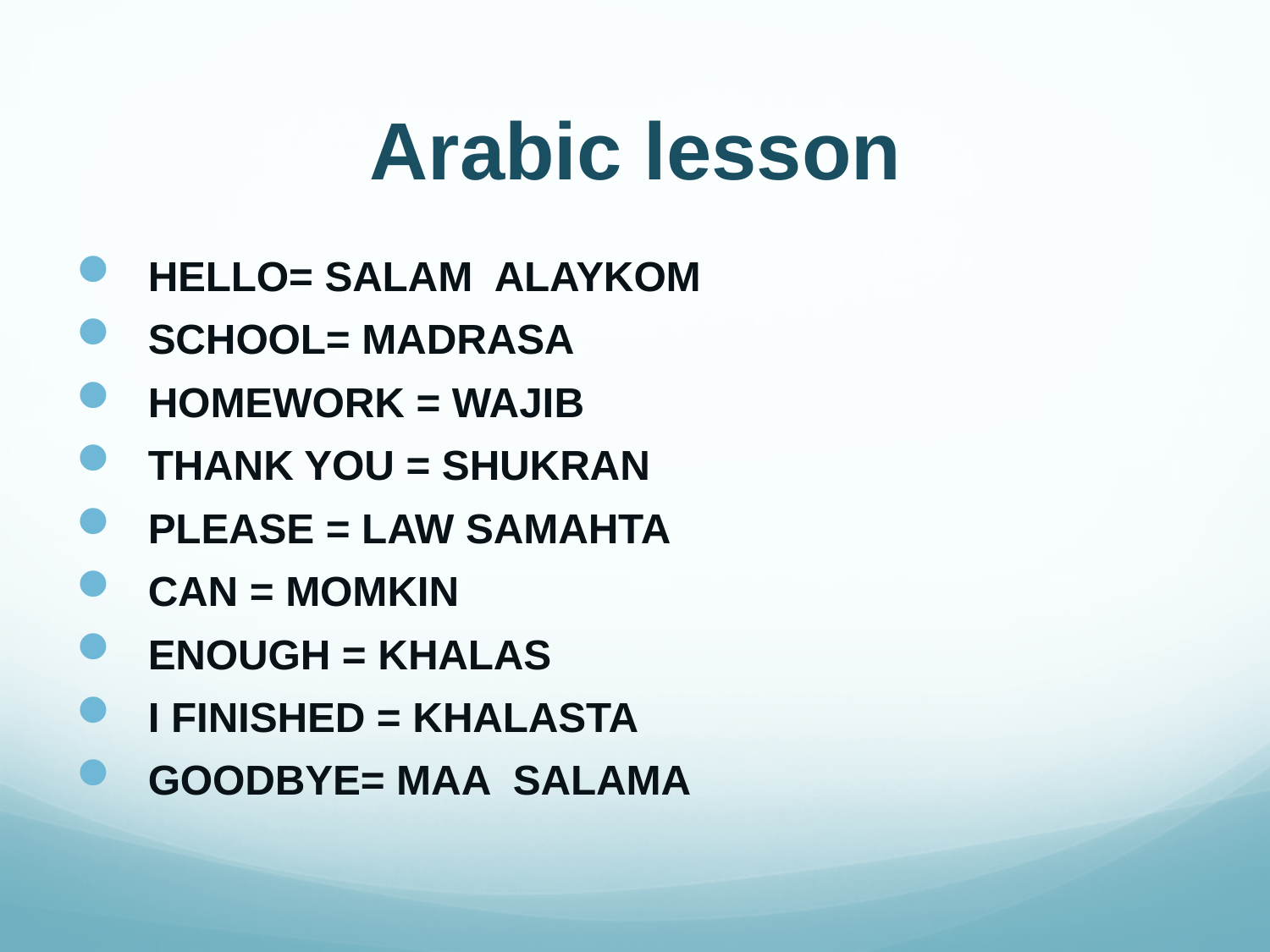

# Arabic lesson
Hello= salam  alaykom
School= madrasa
homework = wajib
Thank you = shukran
please = law samahta
Can = momkin
enough = khalas
I finished = khalasta
goodbye= maa  salama